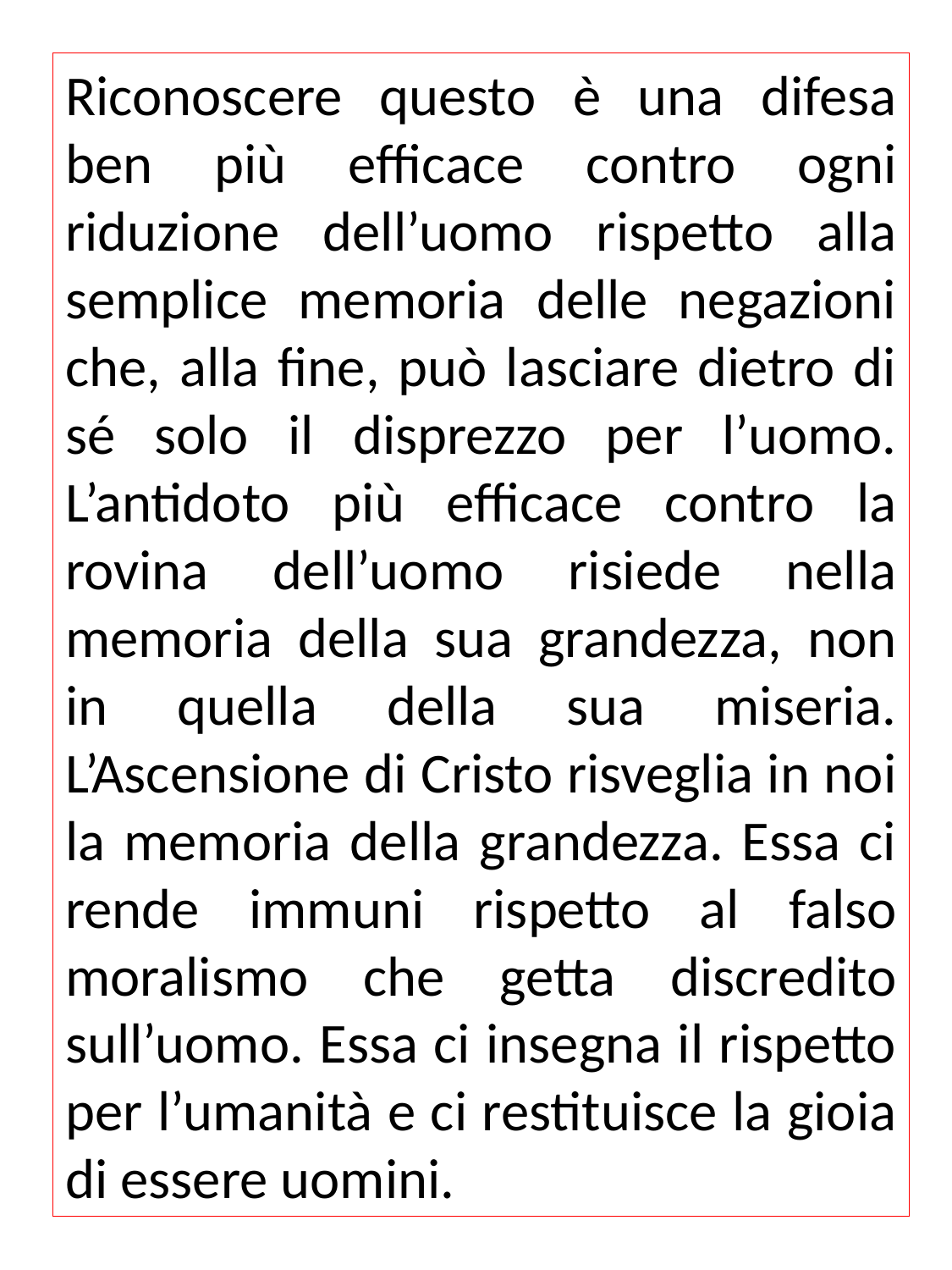

Riconoscere questo è una difesa ben più efficace contro ogni riduzione dell’uomo rispetto alla semplice memoria delle negazioni che, alla fine, può lasciare dietro di sé solo il disprezzo per l’uomo. L’antidoto più efficace contro la rovina dell’uomo risiede nella memoria della sua grandezza, non in quella della sua miseria. L’Ascensione di Cristo risveglia in noi la memoria della grandezza. Essa ci rende immuni rispetto al falso moralismo che getta discredito sull’uomo. Essa ci insegna il rispetto per l’umanità e ci restituisce la gioia di essere uomini.